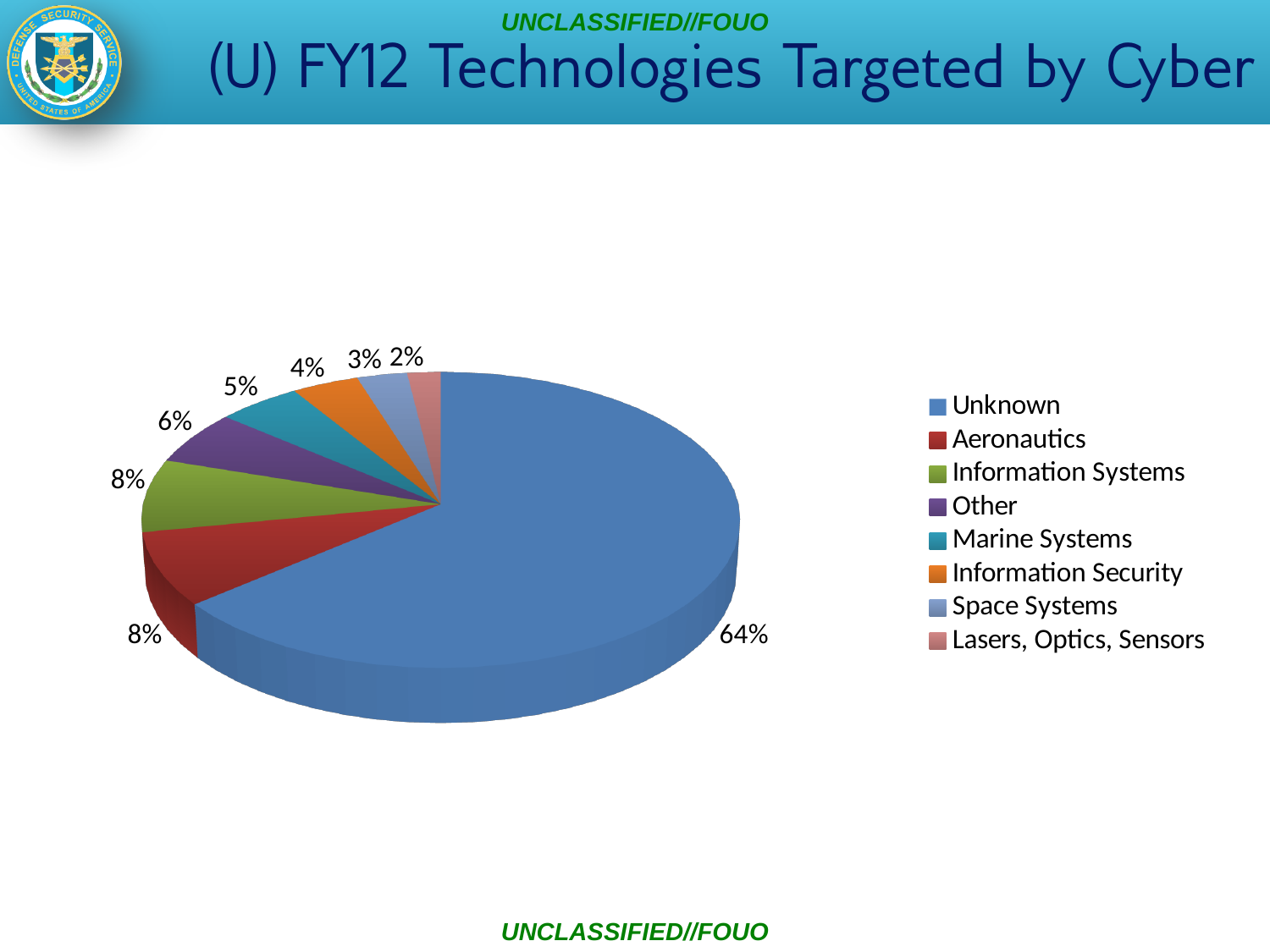

# (U) FY12 Technologies Targeted by Cyber
UNCLASSIFIED//FOUO

[unsupported chart]

UNCLASSIFIED//FOUO